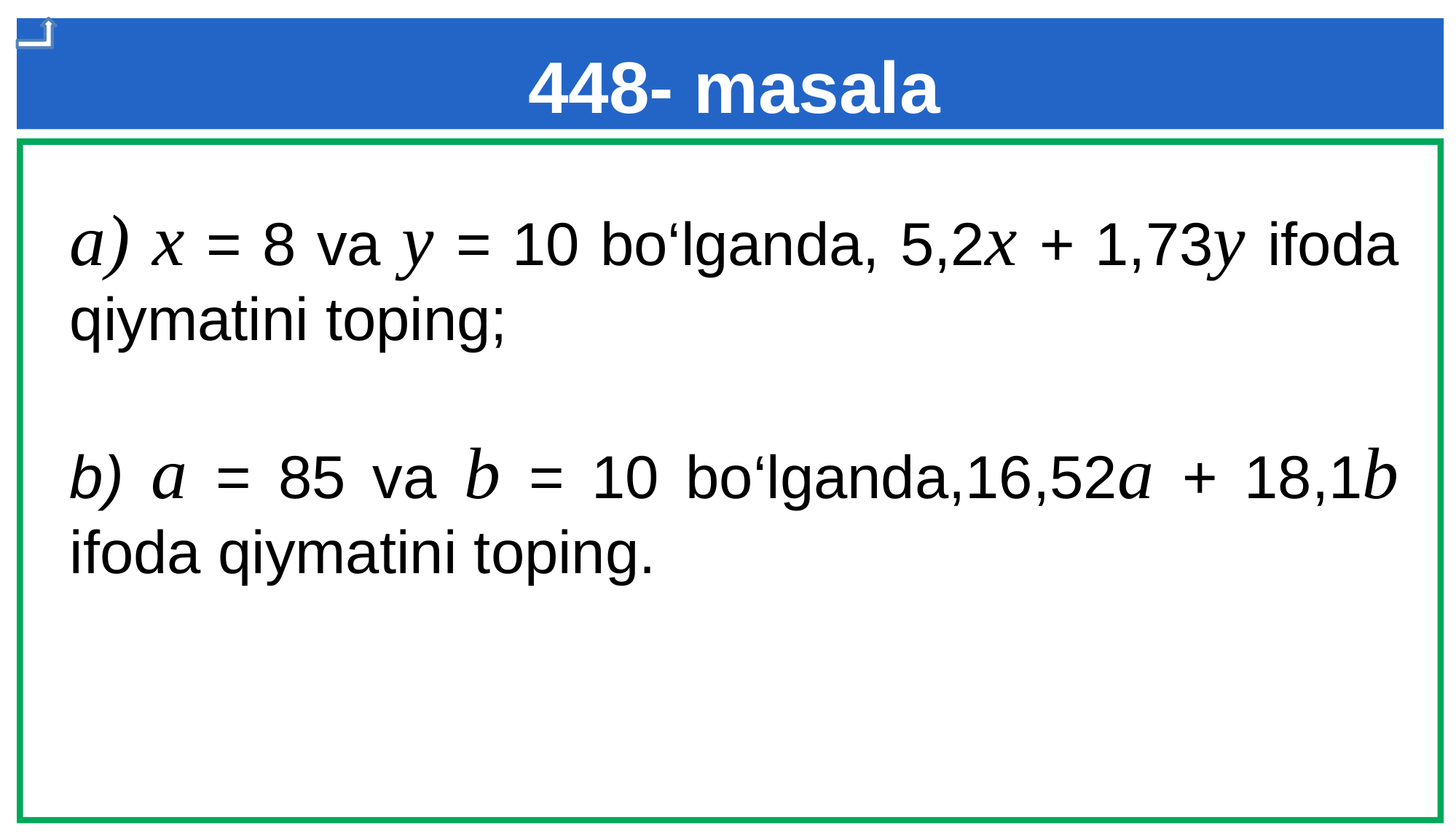

448- masala
a) x = 8 va y = 10 bo‘lganda, 5,2х + 1,73y ifoda qiymatini toping;

b) a = 85 va b = 10 bo‘lganda,16,52а + 18,1b ifoda qiymatini toping.